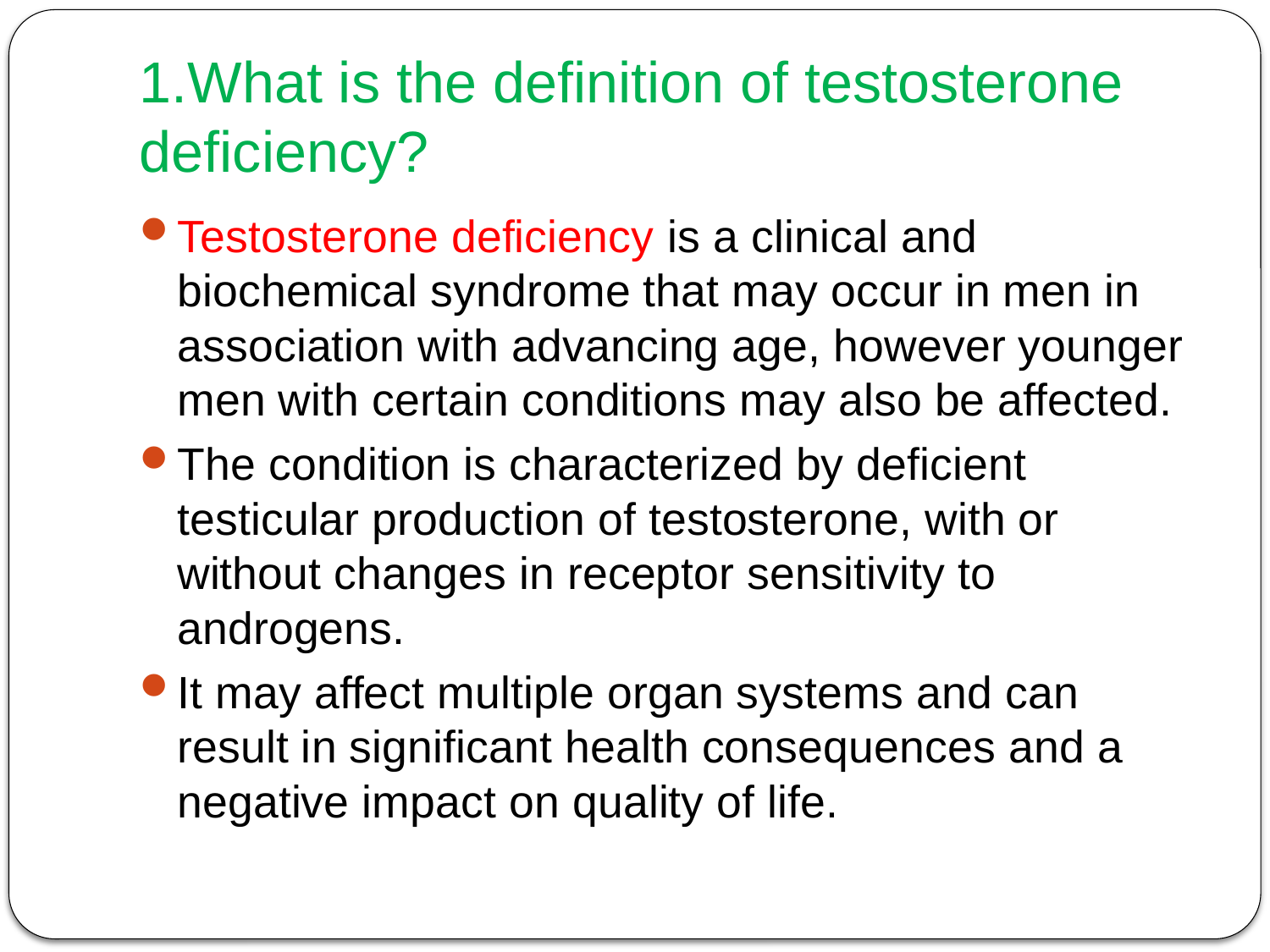

# 1.What is the definition of testosterone deficiency?
Testosterone deficiency is a clinical and biochemical syndrome that may occur in men in association with advancing age, however younger men with certain conditions may also be affected.
The condition is characterized by deficient testicular production of testosterone, with or without changes in receptor sensitivity to androgens.
It may affect multiple organ systems and can result in significant health consequences and a negative impact on quality of life.